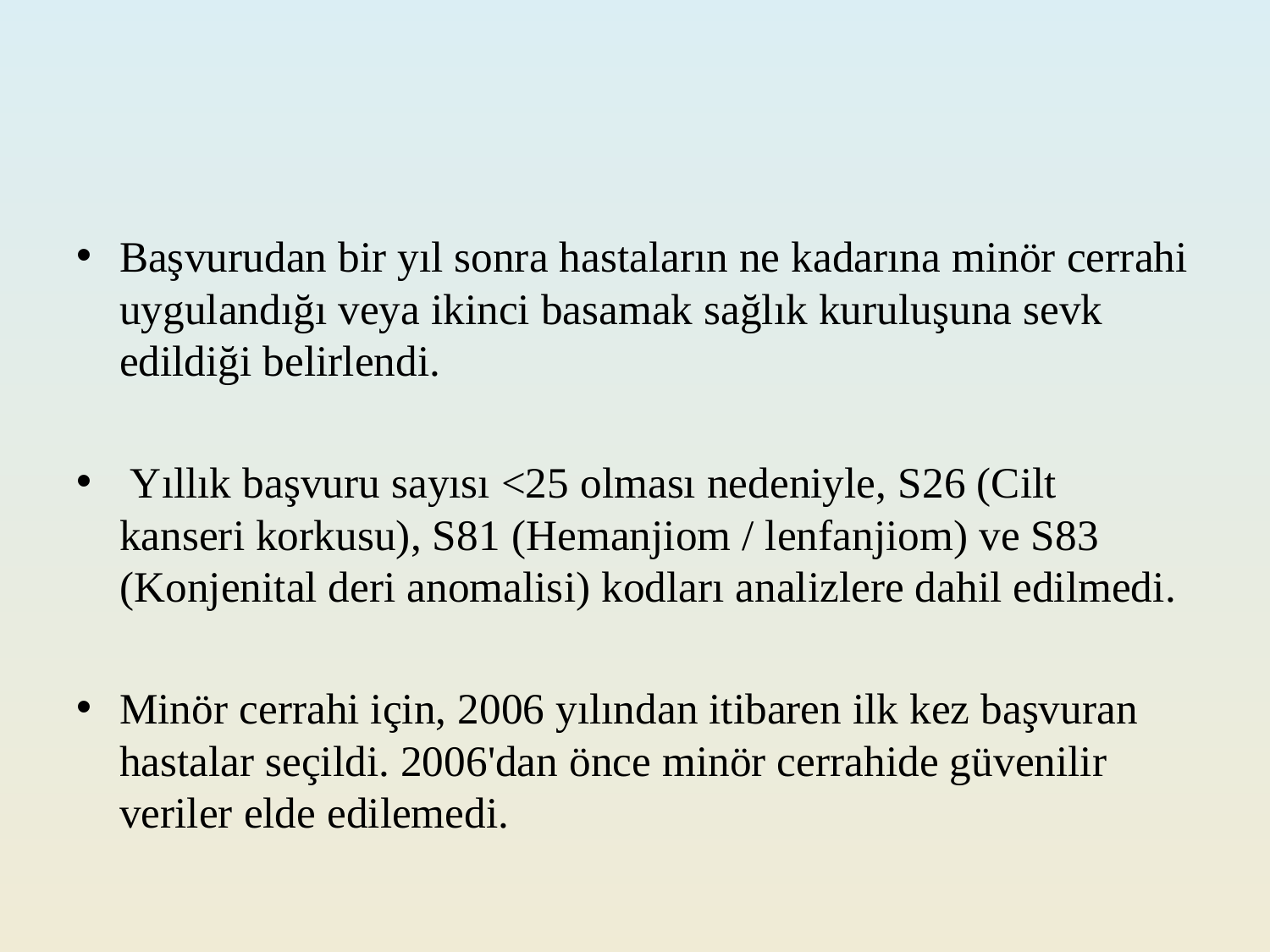

#
Başvurudan bir yıl sonra hastaların ne kadarına minör cerrahi uygulandığı veya ikinci basamak sağlık kuruluşuna sevk edildiği belirlendi.

 Yıllık başvuru sayısı <25 olması nedeniyle, S26 (Cilt kanseri korkusu), S81 (Hemanjiom / lenfanjiom) ve S83 (Konjenital deri anomalisi) kodları analizlere dahil edilmedi.

Minör cerrahi için, 2006 yılından itibaren ilk kez başvuran hastalar seçildi. 2006'dan önce minör cerrahide güvenilir veriler elde edilemedi.